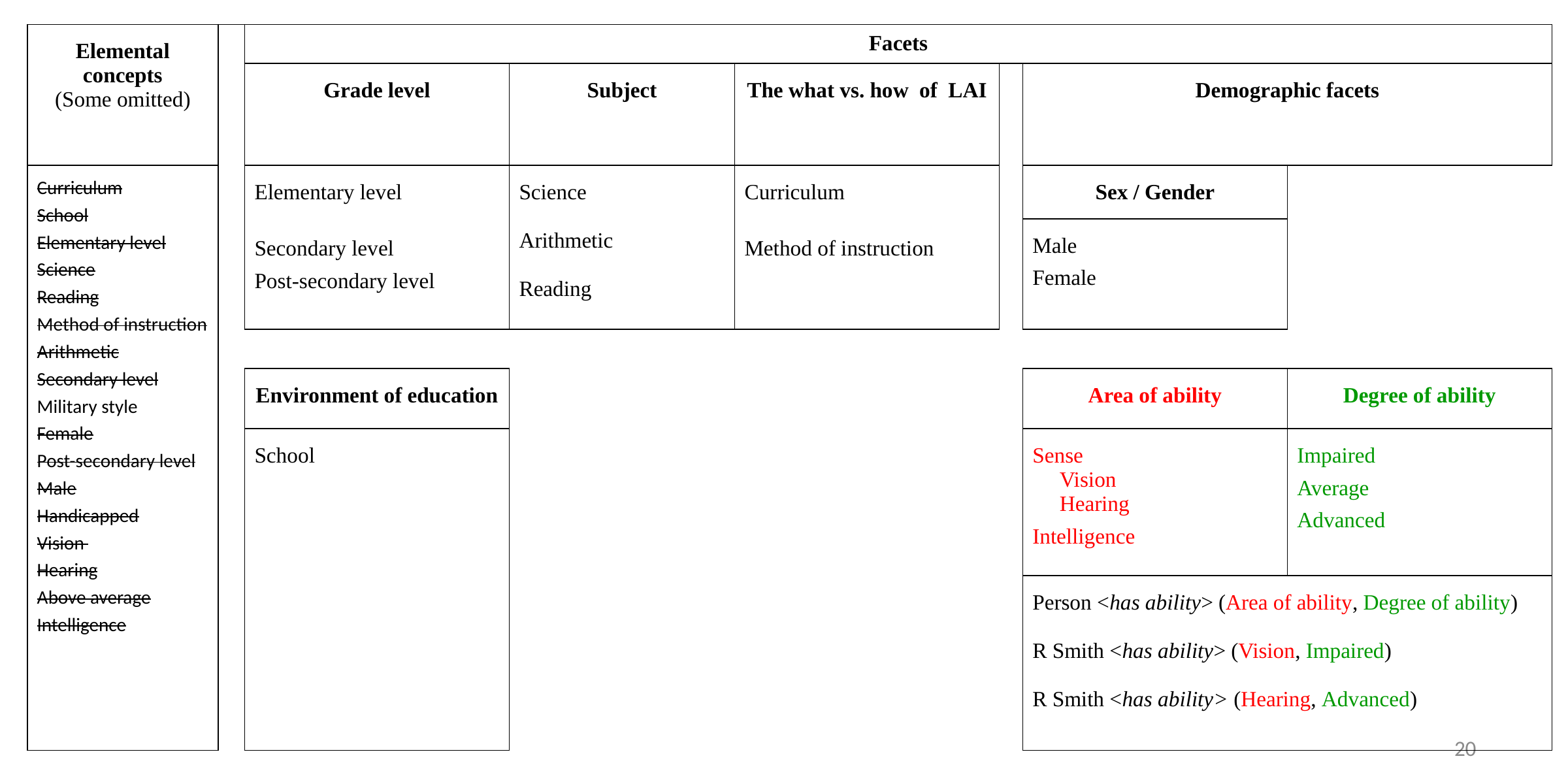

| Elemental concepts (Some omitted) |  | Facets |  |  |  |  |  |
| --- | --- | --- | --- | --- | --- | --- | --- |
|  |  | Grade level | Subject | The what vs. how of LAI |  | Demographic facets |  |
| Curriculum School Elementary level Science Reading Method of instruction Arithmetic Secondary level Military style Female Post-secondary level Male Handicapped Vision Hearing Above average Intelligence |  | Elementary level Secondary level Post-secondary level | Science Arithmetic Reading | Curriculum Method of instruction |  | Sex / Gender |  |
|  |  |  |  |  |  | Male Female |  |
|  |  |  |  |  |  |  |  |
|  |  | Environment of education |  |  |  | Area of ability | Degree of ability |
|  |  | School |  |  |  | Sense Vision Hearing Intelligence | Impaired Average Advanced |
|  |  |  |  |  |  | Person <has ability> (Area of ability, Degree of ability) R Smith <has ability> (Vision, Impaired) R Smith <has ability> (Hearing, Advanced) |  |
20